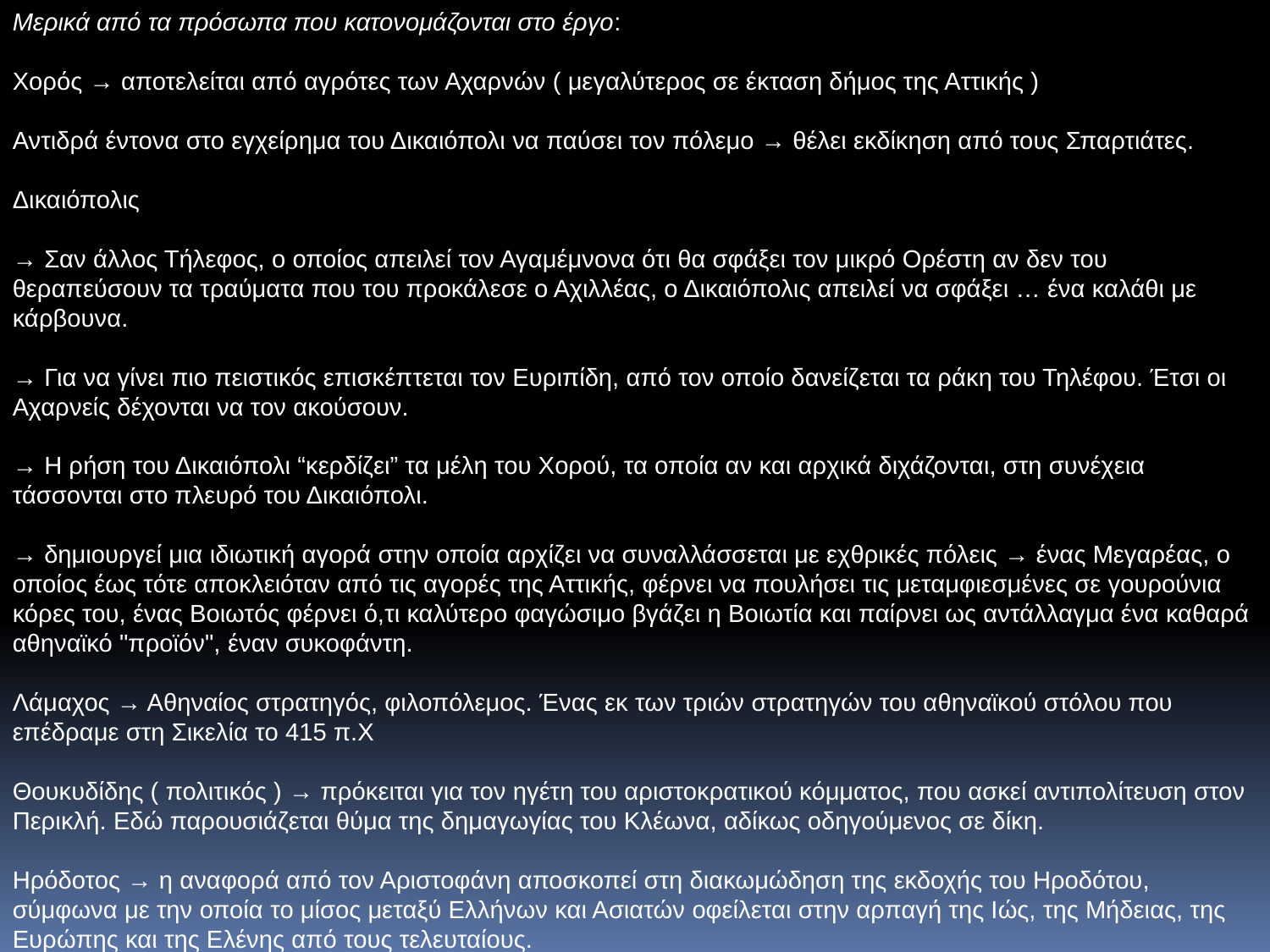

Μερικά από τα πρόσωπα που κατονομάζονται στο έργο:
Χορός → αποτελείται από αγρότες των Αχαρνών ( μεγαλύτερος σε έκταση δήμος της Αττικής )
Αντιδρά έντονα στο εγχείρημα του Δικαιόπολι να παύσει τον πόλεμο → θέλει εκδίκηση από τους Σπαρτιάτες.
Δικαιόπολις
→ Σαν άλλος Τήλεφος, ο οποίος απειλεί τον Αγαμέμνονα ότι θα σφάξει τον μικρό Ορέστη αν δεν του θεραπεύσουν τα τραύματα που του προκάλεσε ο Αχιλλέας, ο Δικαιόπολις απειλεί να σφάξει … ένα καλάθι με κάρβουνα.
→ Για να γίνει πιο πειστικός επισκέπτεται τον Ευριπίδη, από τον οποίο δανείζεται τα ράκη του Τηλέφου. Έτσι οι Αχαρνείς δέχονται να τον ακούσουν.
→ Η ρήση του Δικαιόπολι “κερδίζει” τα μέλη του Χορού, τα οποία αν και αρχικά διχάζονται, στη συνέχεια τάσσονται στο πλευρό του Δικαιόπολι.
→ δημιουργεί μια ιδιωτική αγορά στην οποία αρχίζει να συναλλάσσεται με εχθρικές πόλεις → ένας Μεγαρέας, ο οποίος έως τότε αποκλειόταν από τις αγορές της Αττικής, φέρνει να πουλήσει τις μεταμφιεσμένες σε γουρούνια κόρες του, ένας Βοιωτός φέρνει ό,τι καλύτερο φαγώσιμο βγάζει η Βοιωτία και παίρνει ως αντάλλαγμα ένα καθαρά αθηναϊκό "προϊόν", έναν συκοφάντη.
Λάμαχος → Αθηναίος στρατηγός, φιλοπόλεμος. Ένας εκ των τριών στρατηγών του αθηναϊκού στόλου που επέδραμε στη Σικελία το 415 π.Χ
Θουκυδίδης ( πολιτικός ) → πρόκειται για τον ηγέτη του αριστοκρατικού κόμματος, που ασκεί αντιπολίτευση στον Περικλή. Εδώ παρουσιάζεται θύμα της δημαγωγίας του Κλέωνα, αδίκως οδηγούμενος σε δίκη.
Ηρόδοτος → η αναφορά από τον Αριστοφάνη αποσκοπεί στη διακωμώδηση της εκδοχής του Ηροδότου, σύμφωνα με την οποία το μίσος μεταξύ Ελλήνων και Ασιατών οφείλεται στην αρπαγή της Ιώς, της Μήδειας, της Ευρώπης και της Ελένης από τους τελευταίους.